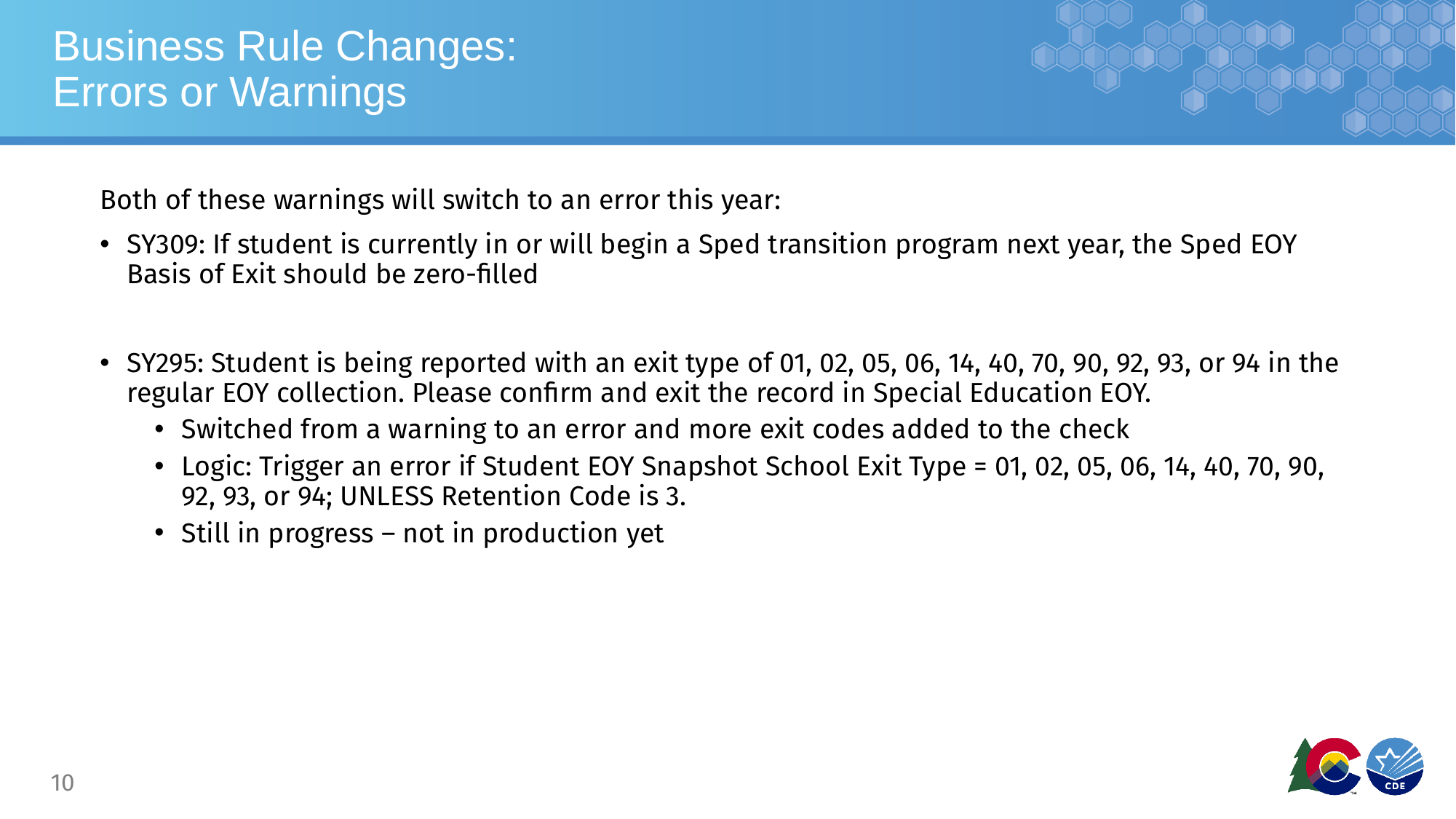

# Business Rule Changes: Errors or Warnings
Both of these warnings will switch to an error this year:
SY309: If student is currently in or will begin a Sped transition program next year, the Sped EOY Basis of Exit should be zero-filled

SY295: Student is being reported with an exit type of 01, 02, 05, 06, 14, 40, 70, 90, 92, 93, or 94 in the regular EOY collection. Please confirm and exit the record in Special Education EOY.
Switched from a warning to an error and more exit codes added to the check
Logic: Trigger an error if Student EOY Snapshot School Exit Type = 01, 02, 05, 06, 14, 40, 70, 90, 92, 93, or 94; UNLESS Retention Code is 3.
Still in progress – not in production yet

10